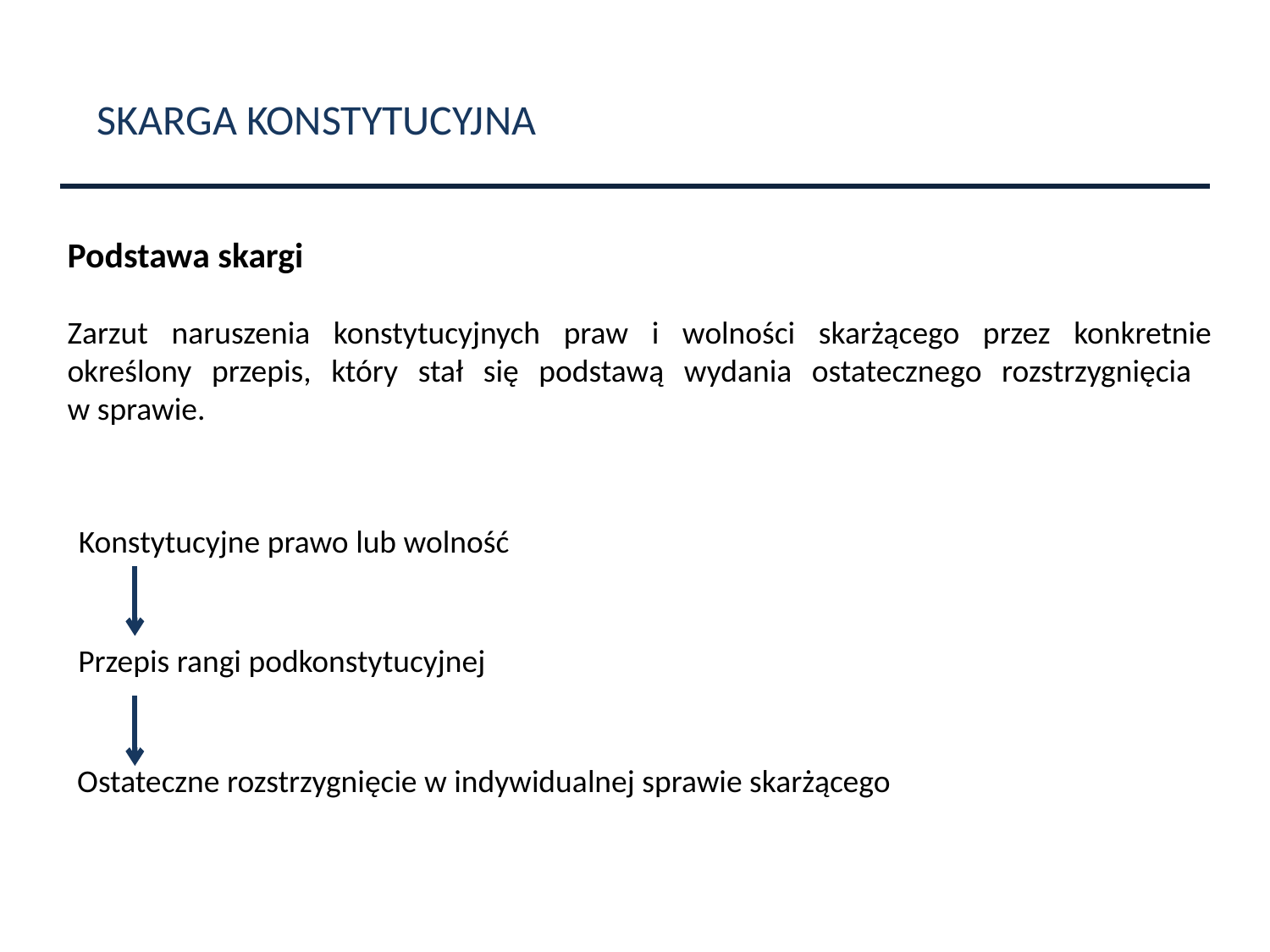

SKARGA KONSTYTUCYJNA
Podstawa skargi
Zarzut naruszenia konstytucyjnych praw i wolności skarżącego przez konkretnie określony przepis, który stał się podstawą wydania ostatecznego rozstrzygnięcia
w sprawie.
Konstytucyjne prawo lub wolność
Przepis rangi podkonstytucyjnej
Ostateczne rozstrzygnięcie w indywidualnej sprawie skarżącego